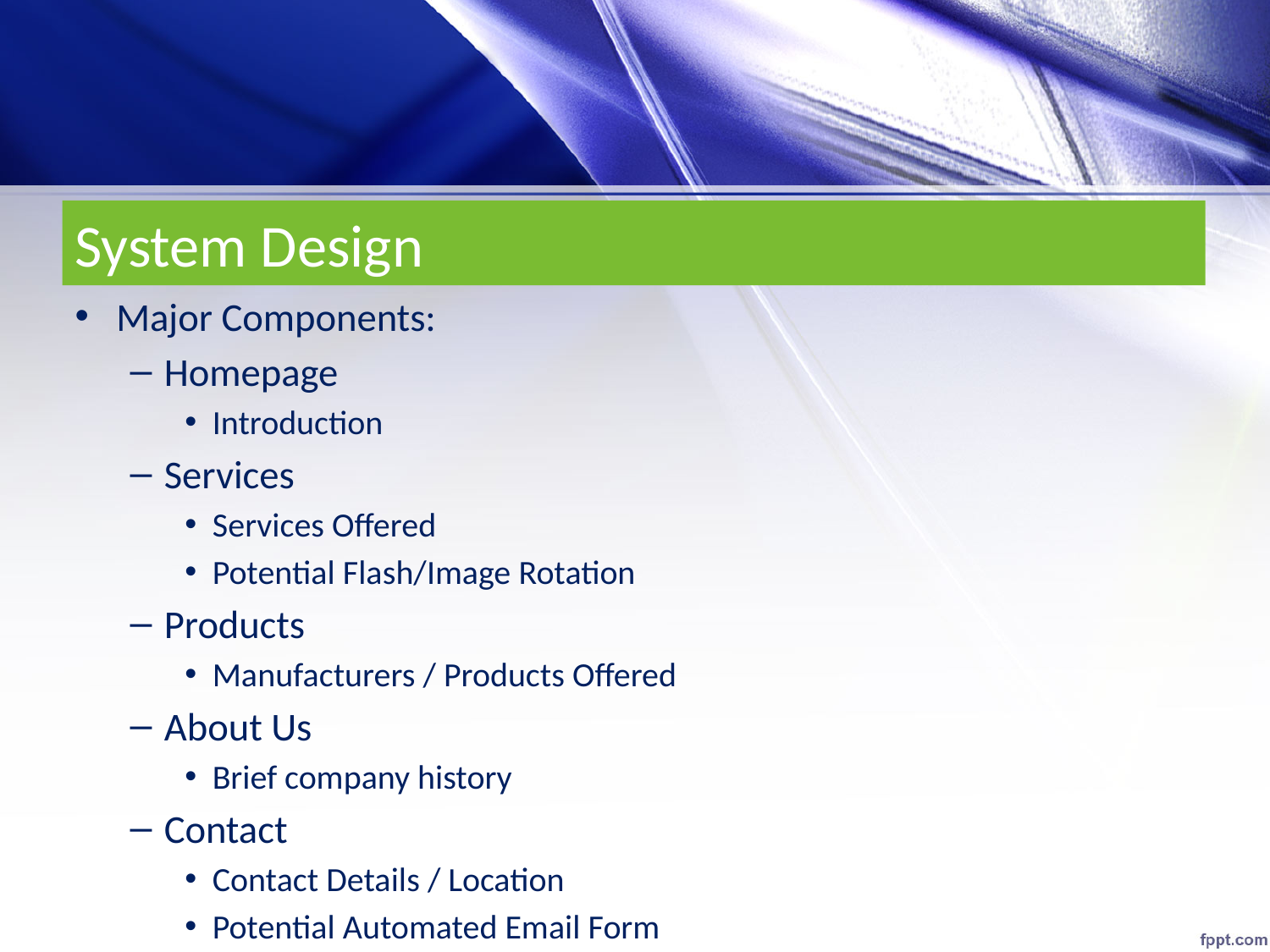

# System Design
Major Components:
Homepage
Introduction
Services
Services Offered
Potential Flash/Image Rotation
Products
Manufacturers / Products Offered
About Us
Brief company history
Contact
Contact Details / Location
Potential Automated Email Form